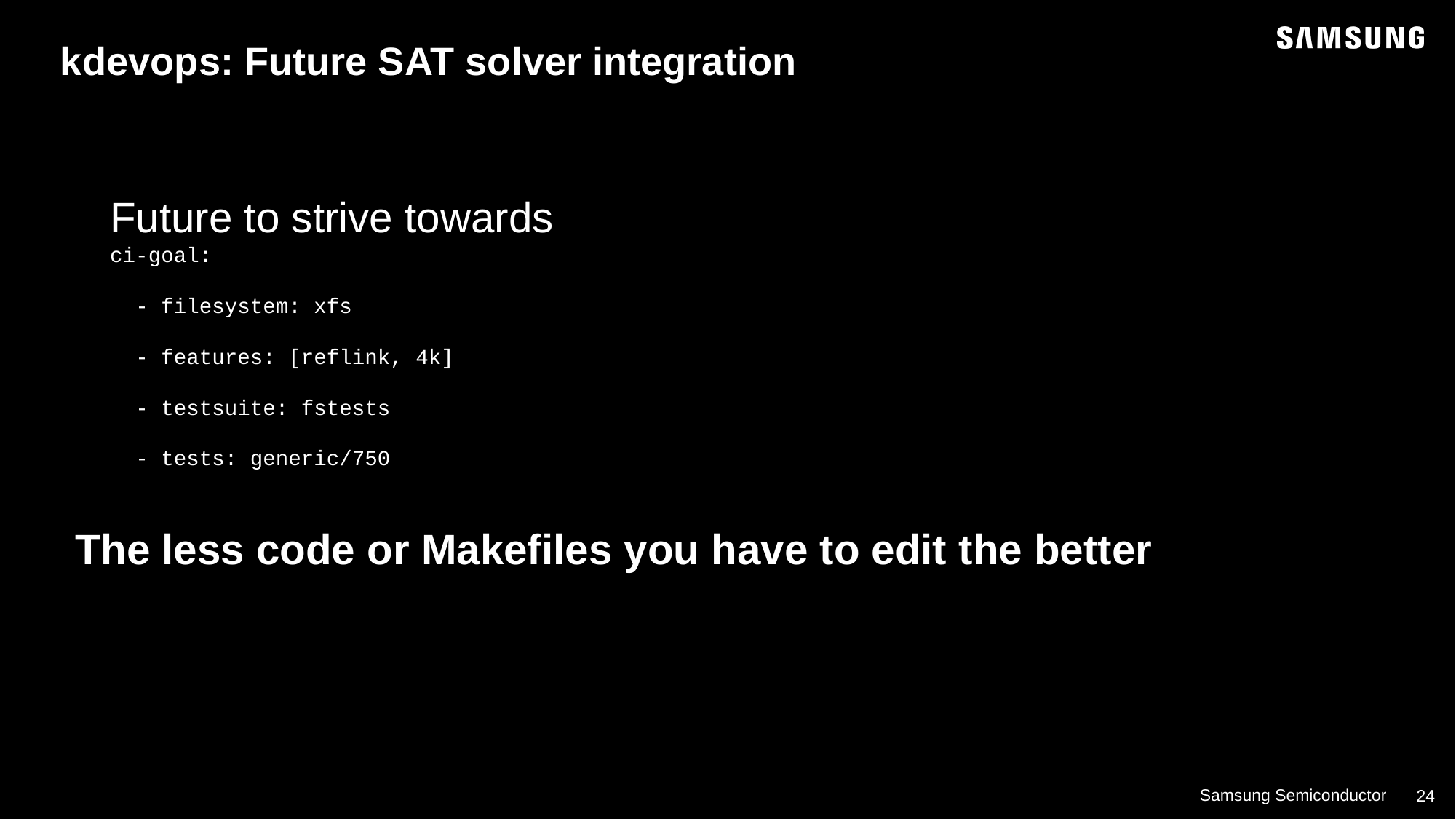

kdevops: Future SAT solver integration

Future to strive towards
ci-goal:
  - filesystem: xfs
  - features: [reflink, 4k]
  - testsuite: fstests
  - tests: generic/750
The less code or Makefiles you have to edit the better
3f